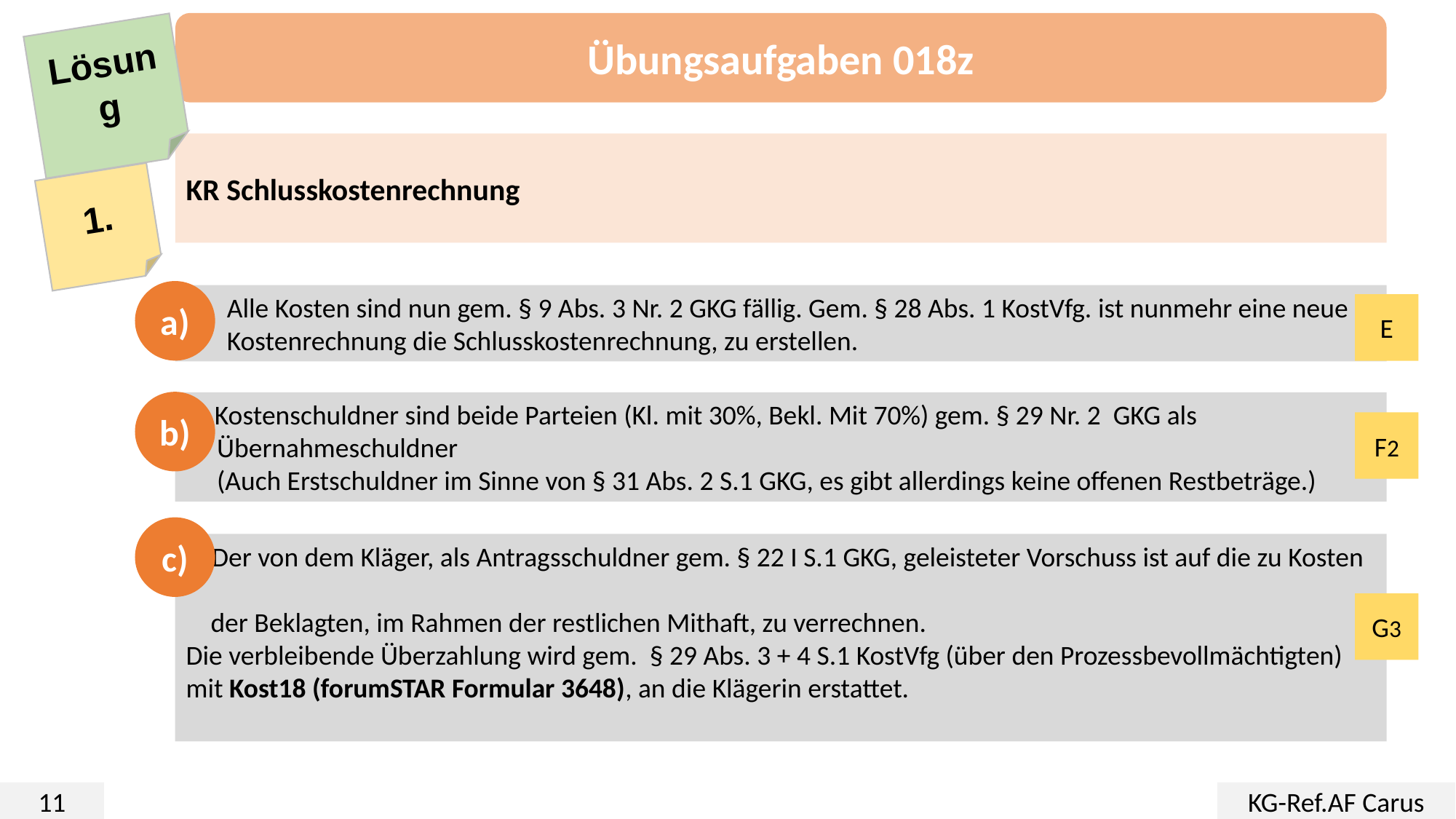

Übungsaufgaben 018z
Lösung
KR Schlusskostenrechnung
1.
a)
Alle Kosten sind nun gem. § 9 Abs. 3 Nr. 2 GKG fällig. Gem. § 28 Abs. 1 KostVfg. ist nunmehr eine neue Kostenrechnung die Schlusskostenrechnung, zu erstellen.
E
b)
b) Kostenschuldner sind beide Parteien (Kl. mit 30%, Bekl. Mit 70%) gem. § 29 Nr. 2  GKG als
     Übernahmeschuldner
     (Auch Erstschuldner im Sinne von § 31 Abs. 2 S.1 GKG, es gibt allerdings keine offenen Restbeträge.)
F2
c)
c) Der von dem Kläger, als Antragsschuldner gem. § 22 I S.1 GKG, geleisteter Vorschuss ist auf die zu Kosten
    der Beklagten, im Rahmen der restlichen Mithaft, zu verrechnen.
Die verbleibende Überzahlung wird gem.  § 29 Abs. 3 + 4 S.1 KostVfg (über den Prozessbevollmächtigten) mit Kost18 (forumSTAR Formular 3648), an die Klägerin erstattet.

G3
11
KG-Ref.AF Carus